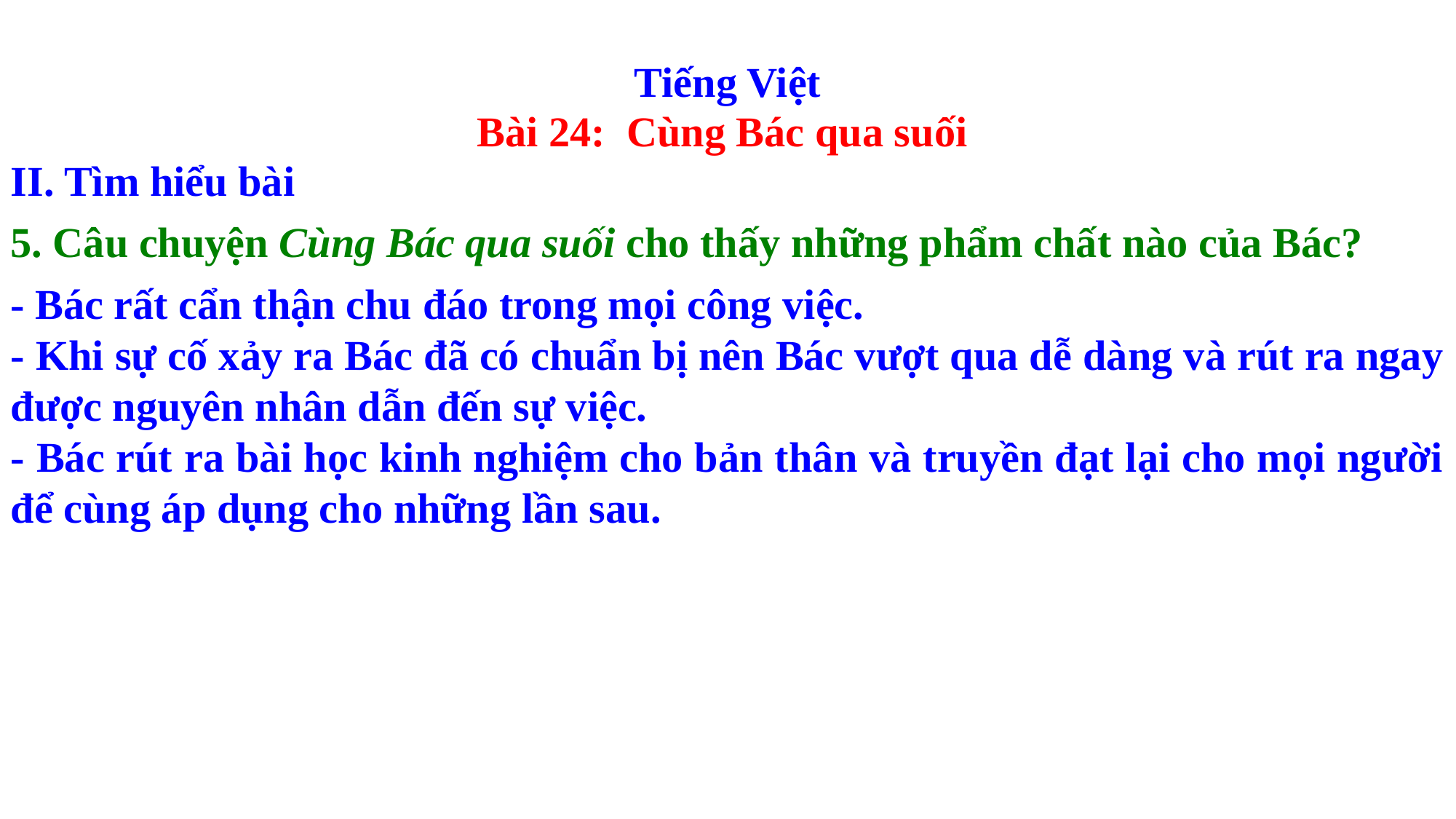

Tiếng Việt
Bài 24:  Cùng Bác qua suối
II. Tìm hiểu bài
5. Câu chuyện Cùng Bác qua suối cho thấy những phẩm chất nào của Bác?
- Bác rất cẩn thận chu đáo trong mọi công việc.
- Khi sự cố xảy ra Bác đã có chuẩn bị nên Bác vượt qua dễ dàng và rút ra ngay được nguyên nhân dẫn đến sự việc.
- Bác rút ra bài học kinh nghiệm cho bản thân và truyền đạt lại cho mọi người để cùng áp dụng cho những lần sau.